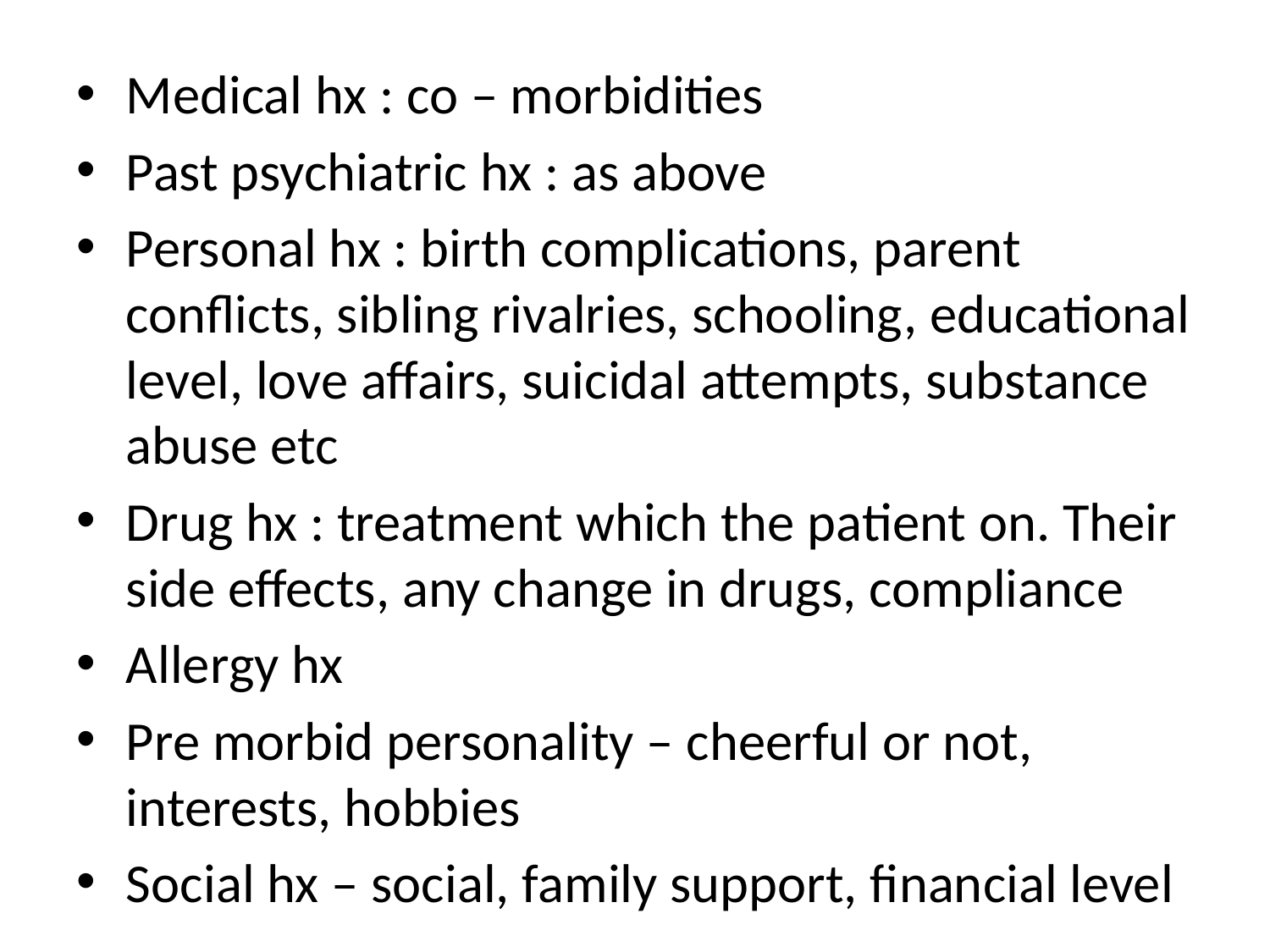

Medical hx : co – morbidities
Past psychiatric hx : as above
Personal hx : birth complications, parent conflicts, sibling rivalries, schooling, educational level, love affairs, suicidal attempts, substance abuse etc
Drug hx : treatment which the patient on. Their side effects, any change in drugs, compliance
Allergy hx
Pre morbid personality – cheerful or not, interests, hobbies
Social hx – social, family support, financial level